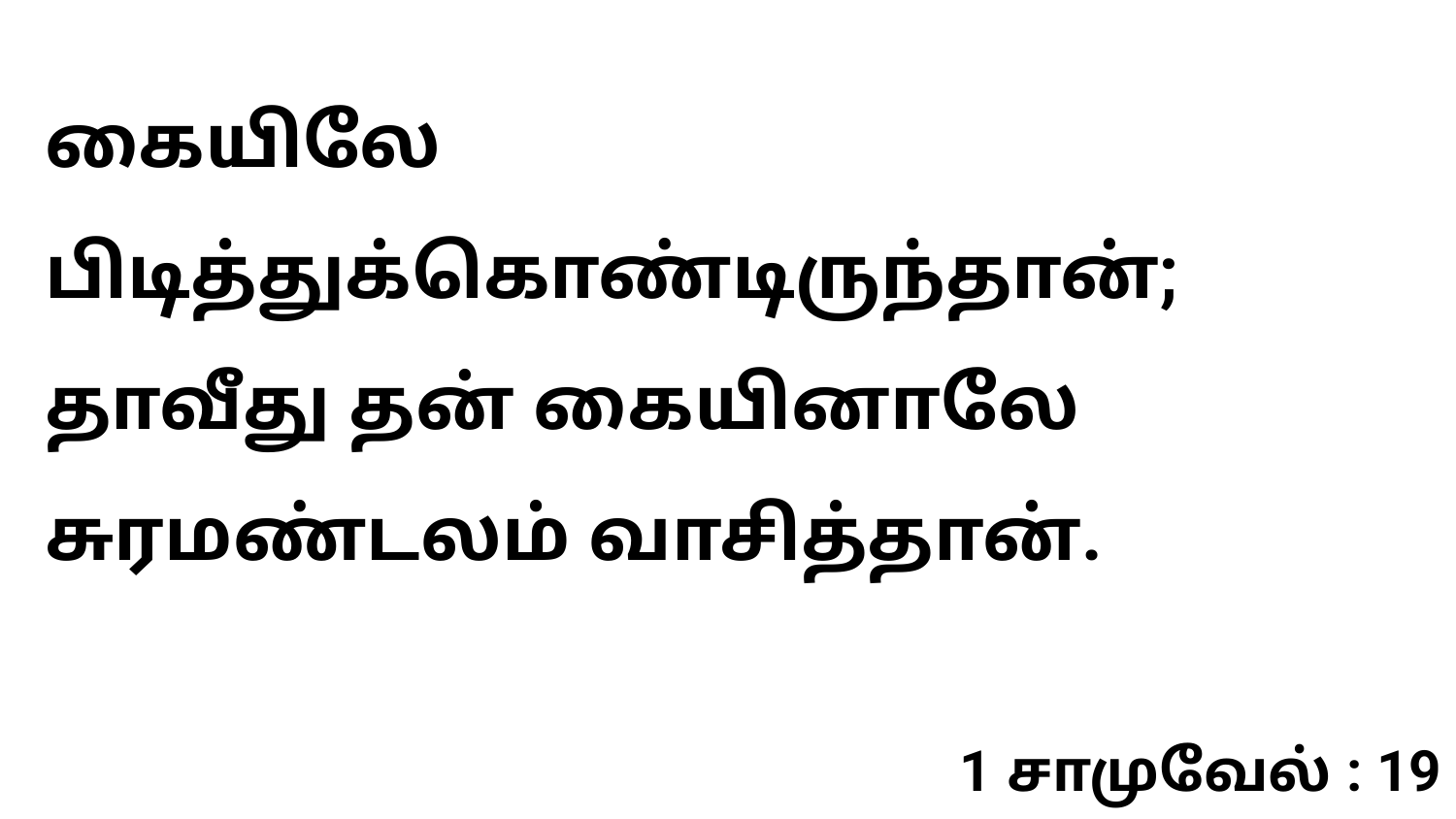

கையிலே பிடித்துக்கொண்டிருந்தான்; தாவீது தன் கையினாலே சுரமண்டலம் வாசித்தான்.
1 சாமுவேல் : 19